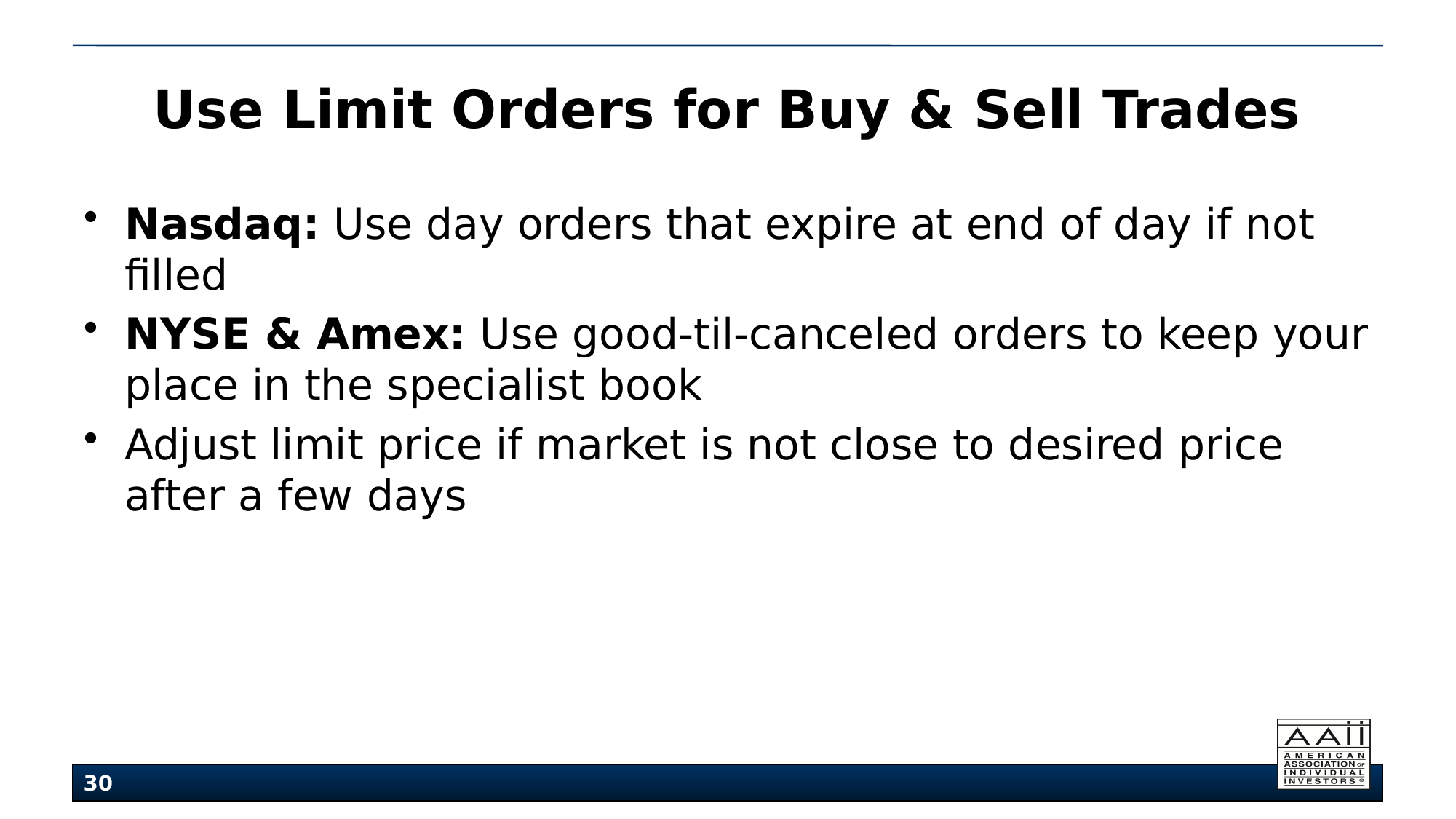

# Use Limit Orders for Buy & Sell Trades
Nasdaq: Use day orders that expire at end of day if not filled
NYSE & Amex: Use good-til-canceled orders to keep your place in the specialist book
Adjust limit price if market is not close to desired price after a few days